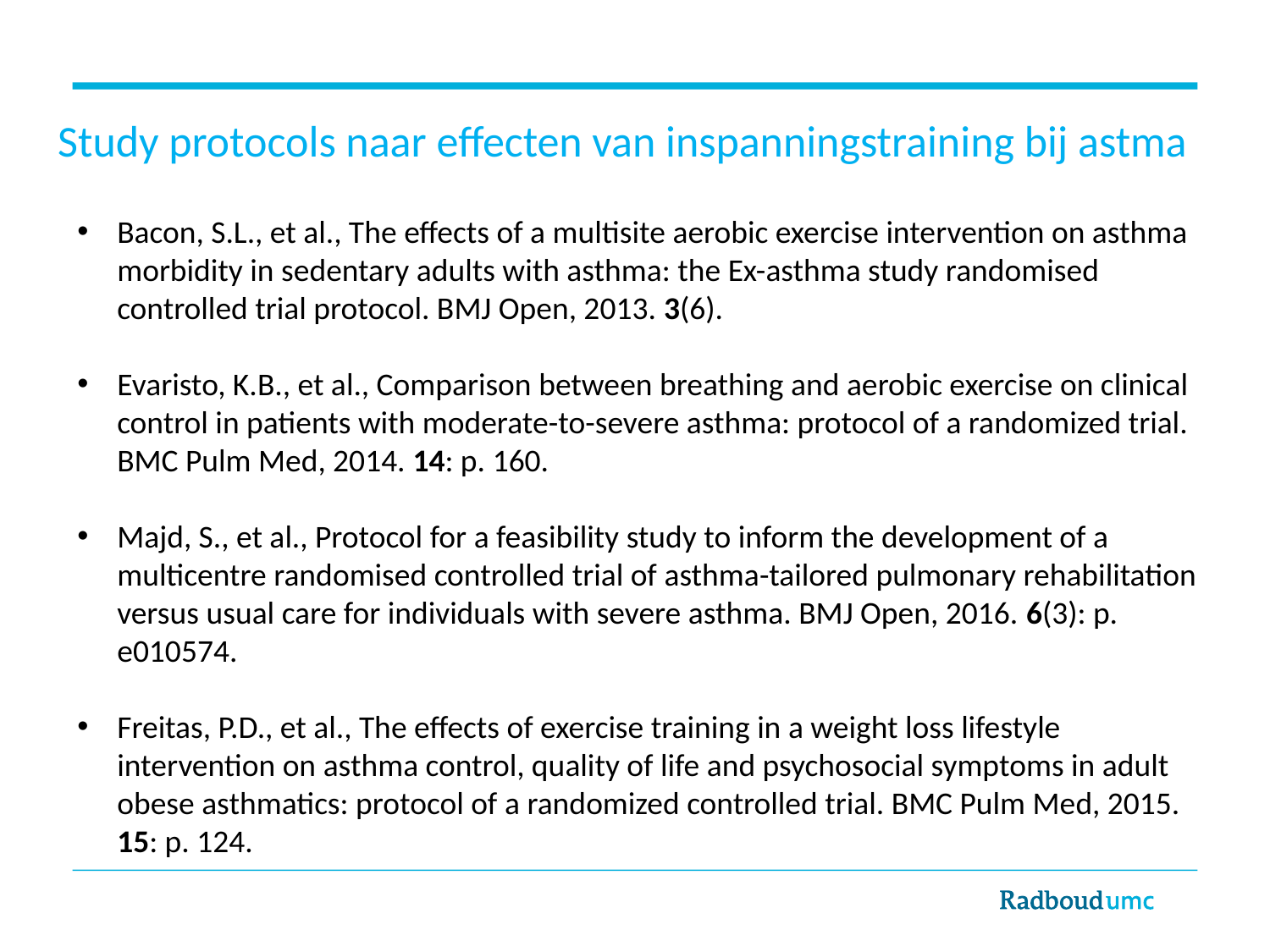

Study protocols naar effecten van inspanningstraining bij astma
Bacon, S.L., et al., The effects of a multisite aerobic exercise intervention on asthma morbidity in sedentary adults with asthma: the Ex-asthma study randomised controlled trial protocol. BMJ Open, 2013. 3(6).

Evaristo, K.B., et al., Comparison between breathing and aerobic exercise on clinical control in patients with moderate-to-severe asthma: protocol of a randomized trial. BMC Pulm Med, 2014. 14: p. 160.

Majd, S., et al., Protocol for a feasibility study to inform the development of a multicentre randomised controlled trial of asthma-tailored pulmonary rehabilitation versus usual care for individuals with severe asthma. BMJ Open, 2016. 6(3): p. e010574.

Freitas, P.D., et al., The effects of exercise training in a weight loss lifestyle intervention on asthma control, quality of life and psychosocial symptoms in adult obese asthmatics: protocol of a randomized controlled trial. BMC Pulm Med, 2015. 15: p. 124.